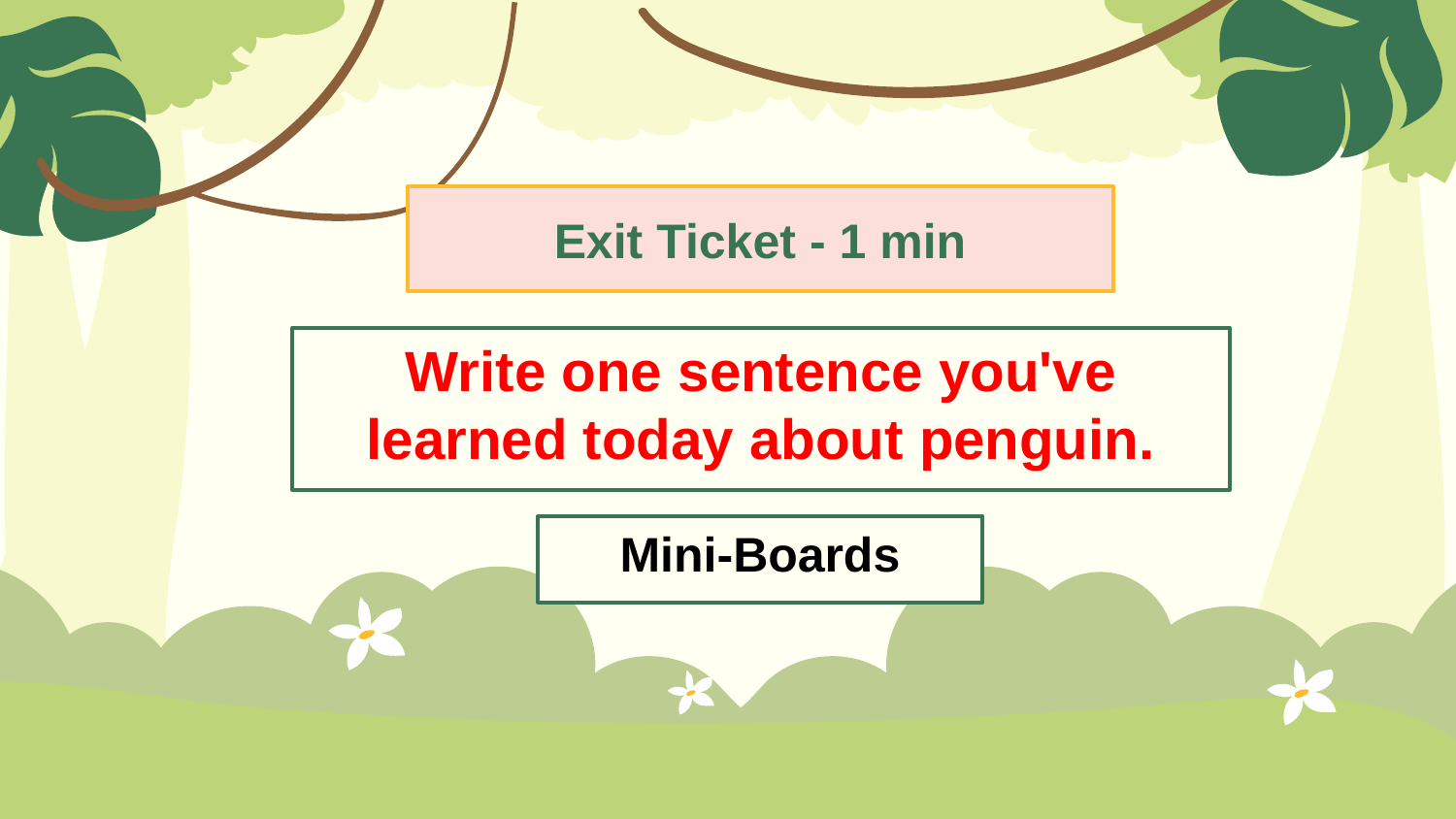

Exit Ticket - 1 min
Write one sentence you've learned today about penguin.
Mini-Boards